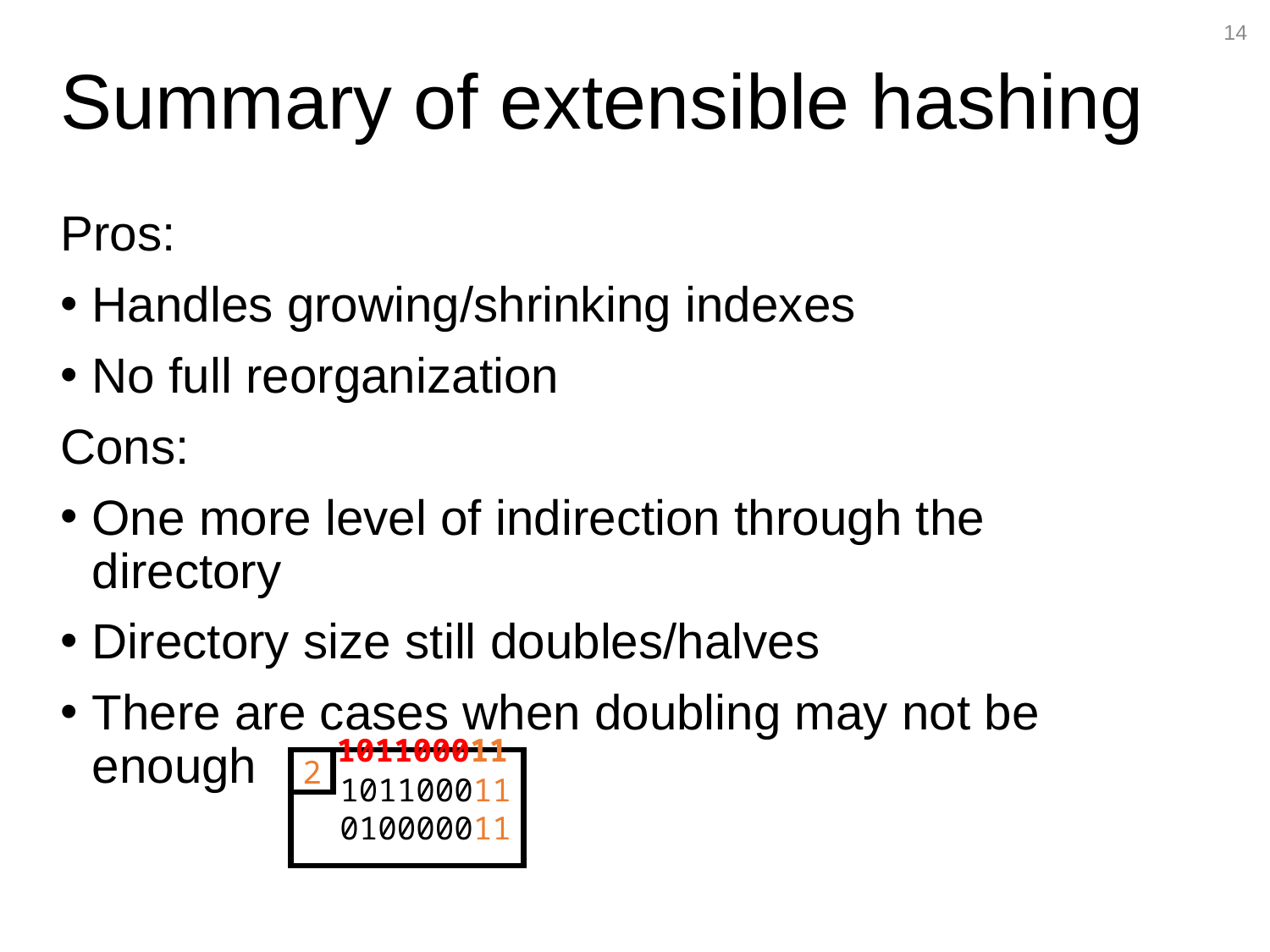

14
# Summary of extensible hashing
Pros:
Handles growing/shrinking indexes
No full reorganization
Cons:
One more level of indirection through the directory
Directory size still doubles/halves
There are cases when doubling may not be enough
101100011
101100011
010000011
2